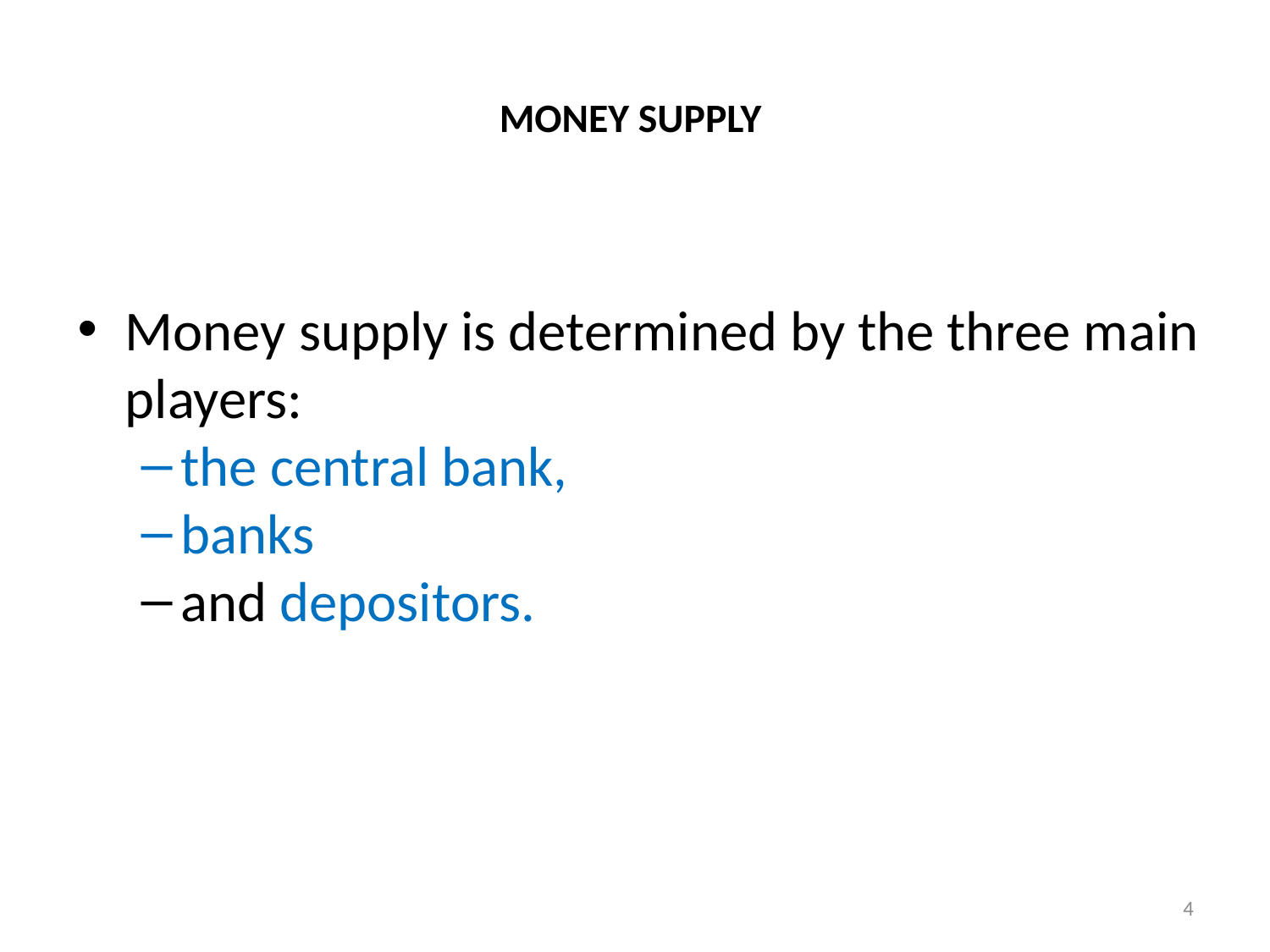

# MONEY SUPPLY
Money supply is determined by the three main players:
the central bank,
banks
and depositors.

4